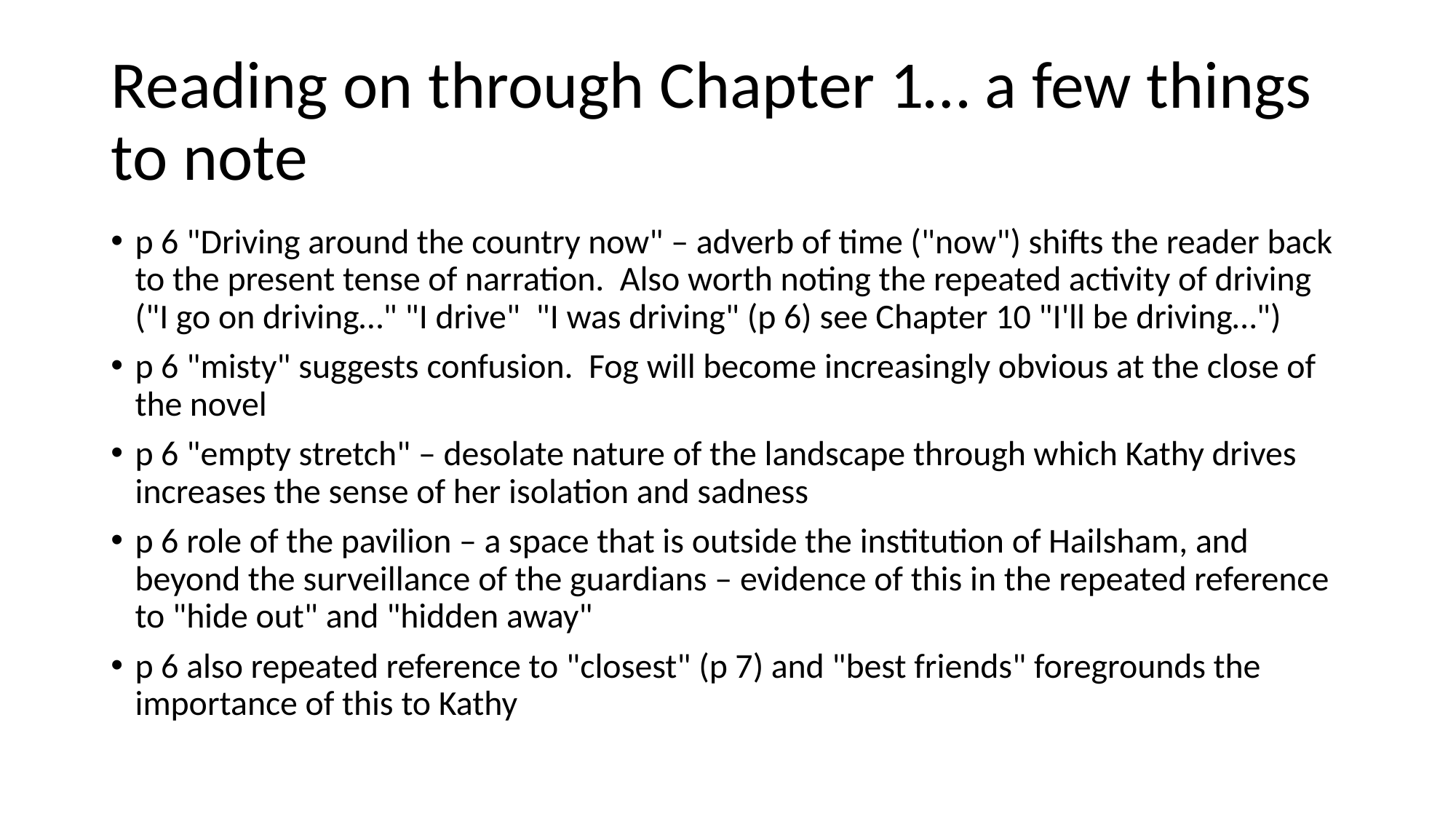

# Reading on through Chapter 1… a few things to note
p 6 "Driving around the country now" – adverb of time ("now") shifts the reader back to the present tense of narration.  Also worth noting the repeated activity of driving ("I go on driving…" "I drive"  "I was driving" (p 6) see Chapter 10 "I'll be driving…")
p 6 "misty" suggests confusion.  Fog will become increasingly obvious at the close of the novel
p 6 "empty stretch" – desolate nature of the landscape through which Kathy drives increases the sense of her isolation and sadness
p 6 role of the pavilion – a space that is outside the institution of Hailsham, and beyond the surveillance of the guardians – evidence of this in the repeated reference to "hide out" and "hidden away"
p 6 also repeated reference to "closest" (p 7) and "best friends" foregrounds the importance of this to Kathy